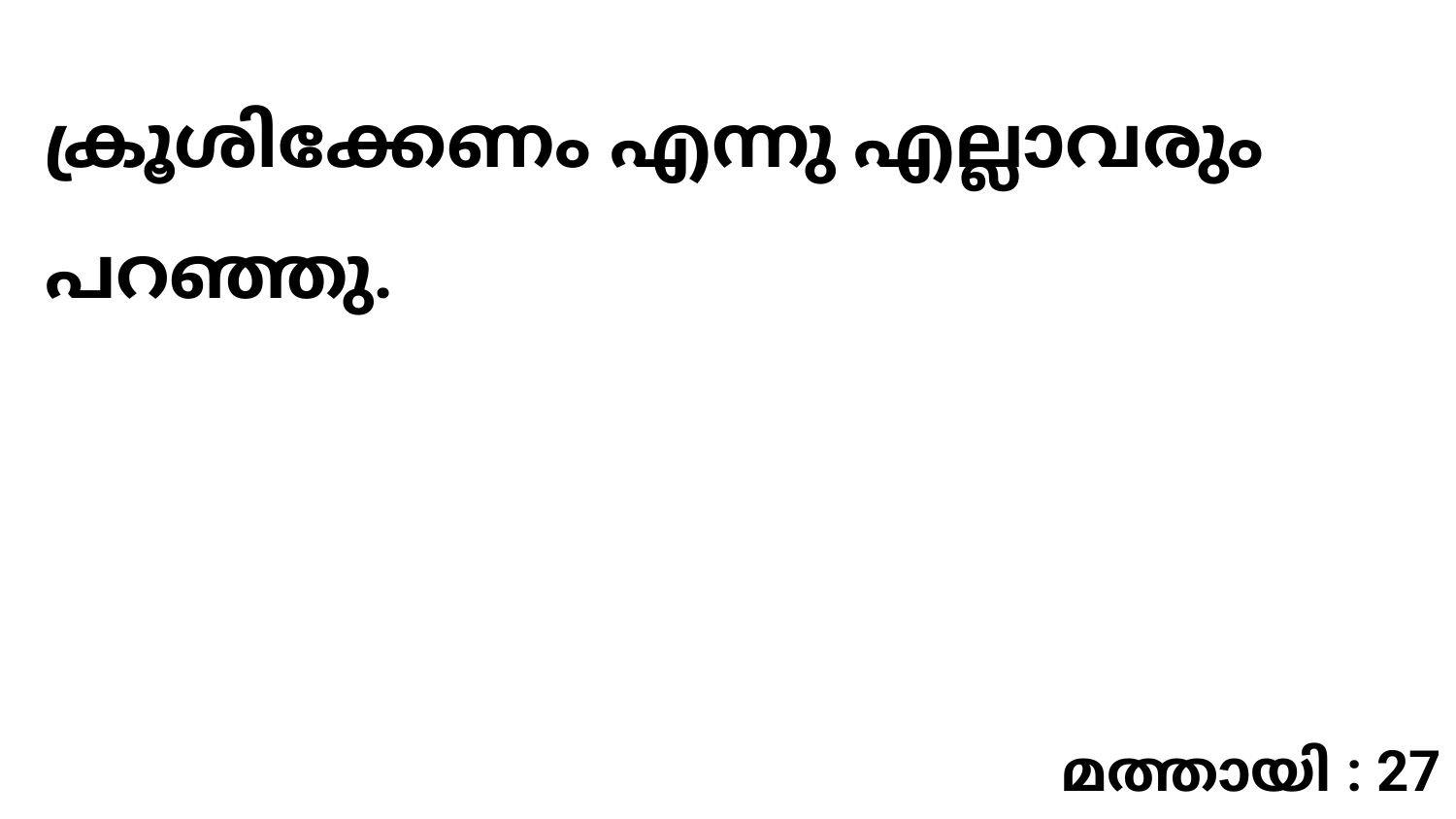

ക്രൂശിക്കേണം എന്നു എല്ലാവരും പറഞ്ഞു.
മത്തായി : 27